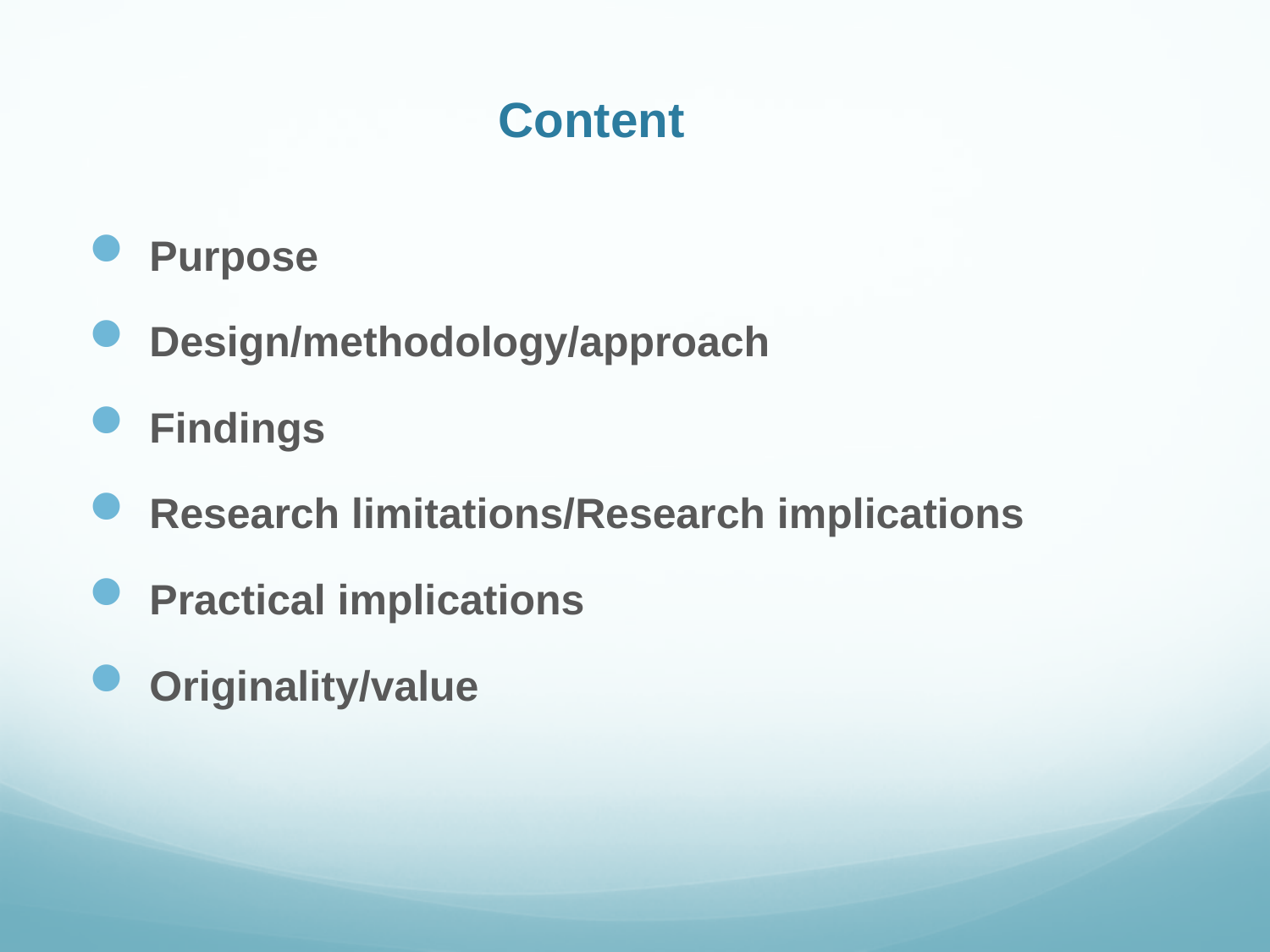

# Content
 Purpose
 Design/methodology/approach
 Findings
 Research limitations/Research implications
 Practical implications
 Originality/value